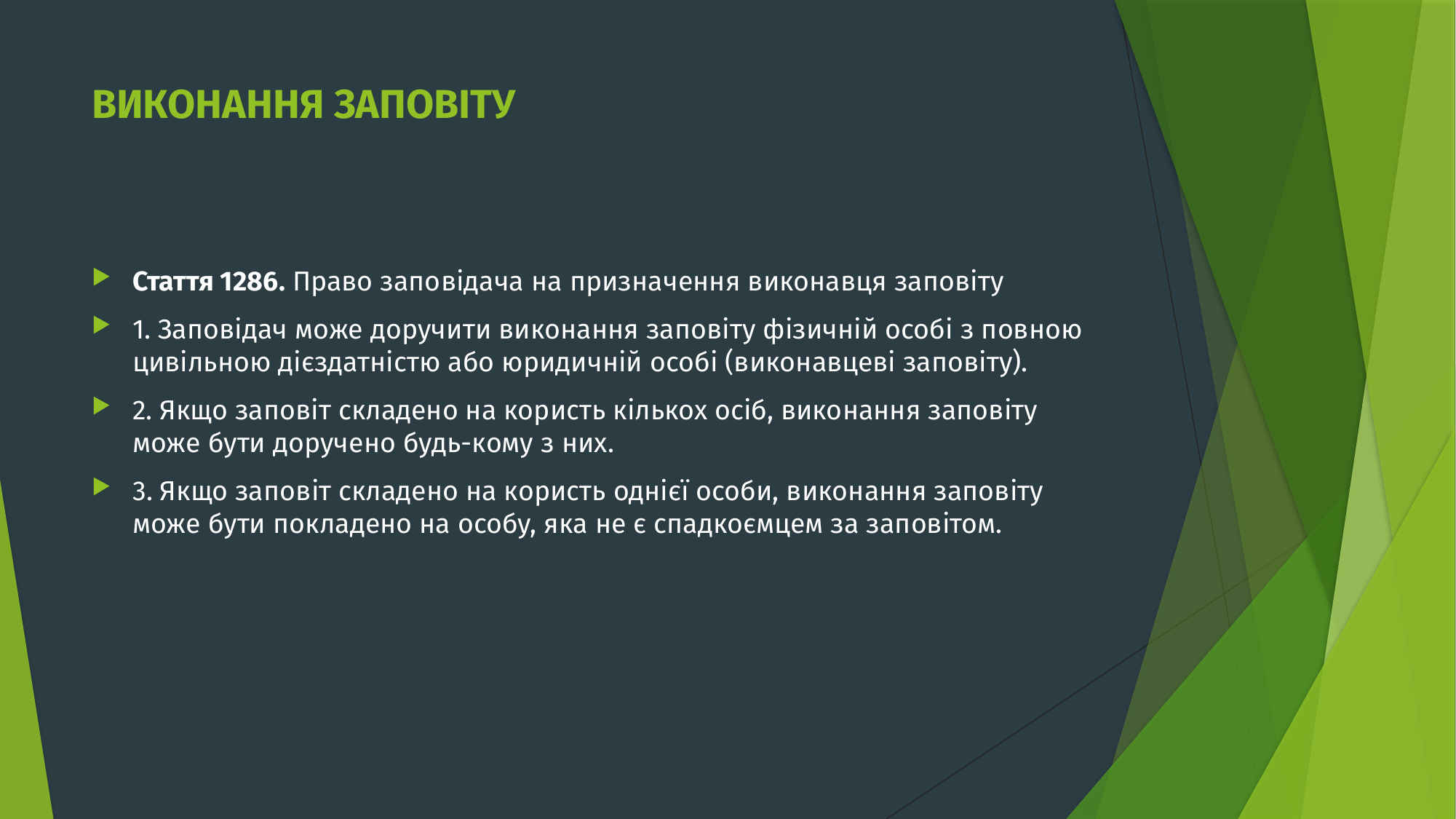

# ВИКОНАННЯ ЗАПОВІТУ
Стаття 1286. Право заповідача на призначення виконавця заповіту
1. Заповідач може доручити виконання заповіту фізичній особі з повною цивільною дієздатністю або юридичній особі (виконавцеві заповіту).
2. Якщо заповіт складено на користь кількох осіб, виконання заповіту може бути доручено будь-кому з них.
3. Якщо заповіт складено на користь однієї особи, виконання заповіту може бути покладено на особу, яка не є спадкоємцем за заповітом.